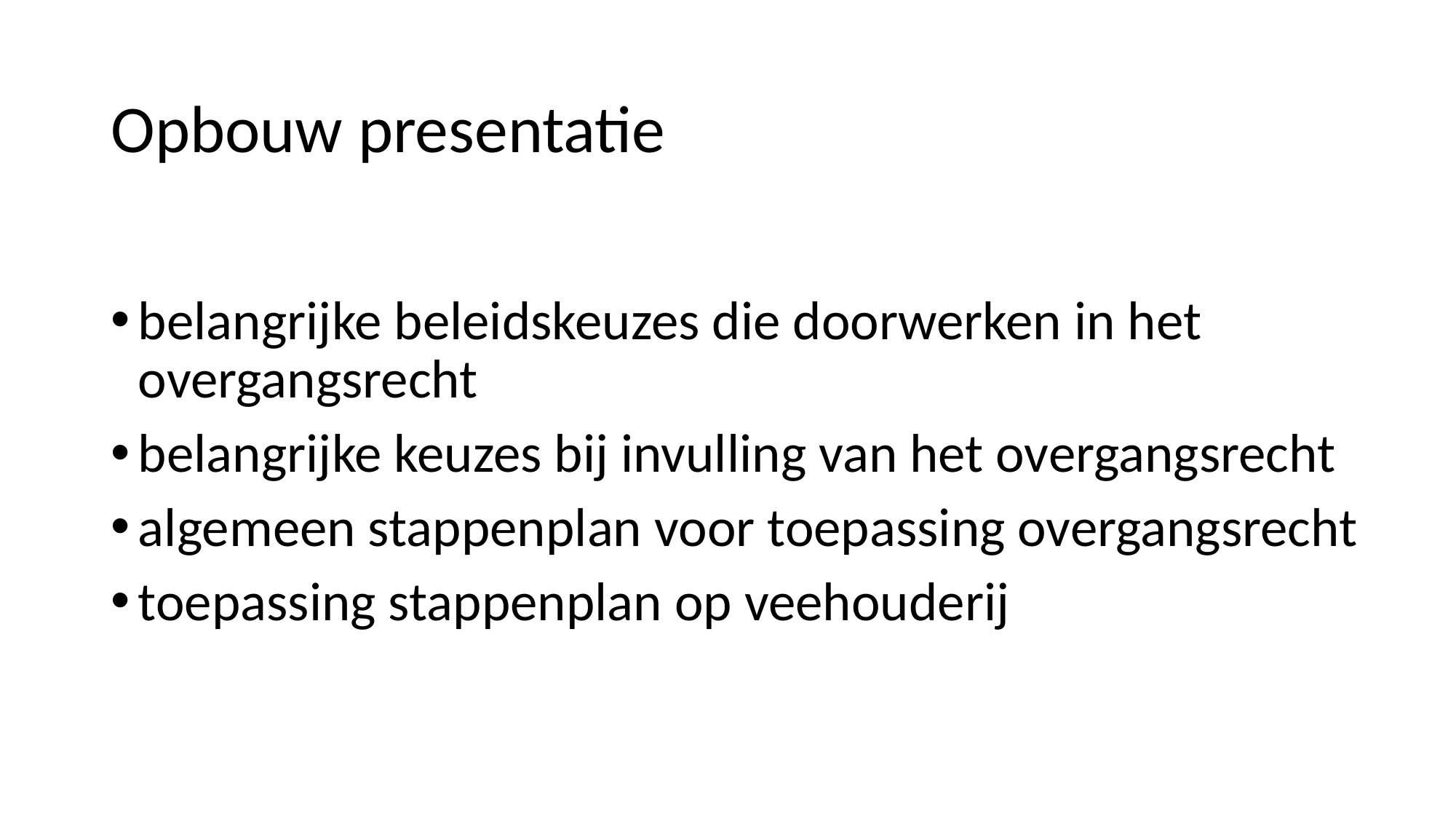

# Opbouw presentatie
belangrijke beleidskeuzes die doorwerken in het overgangsrecht
belangrijke keuzes bij invulling van het overgangsrecht
algemeen stappenplan voor toepassing overgangsrecht
toepassing stappenplan op veehouderij